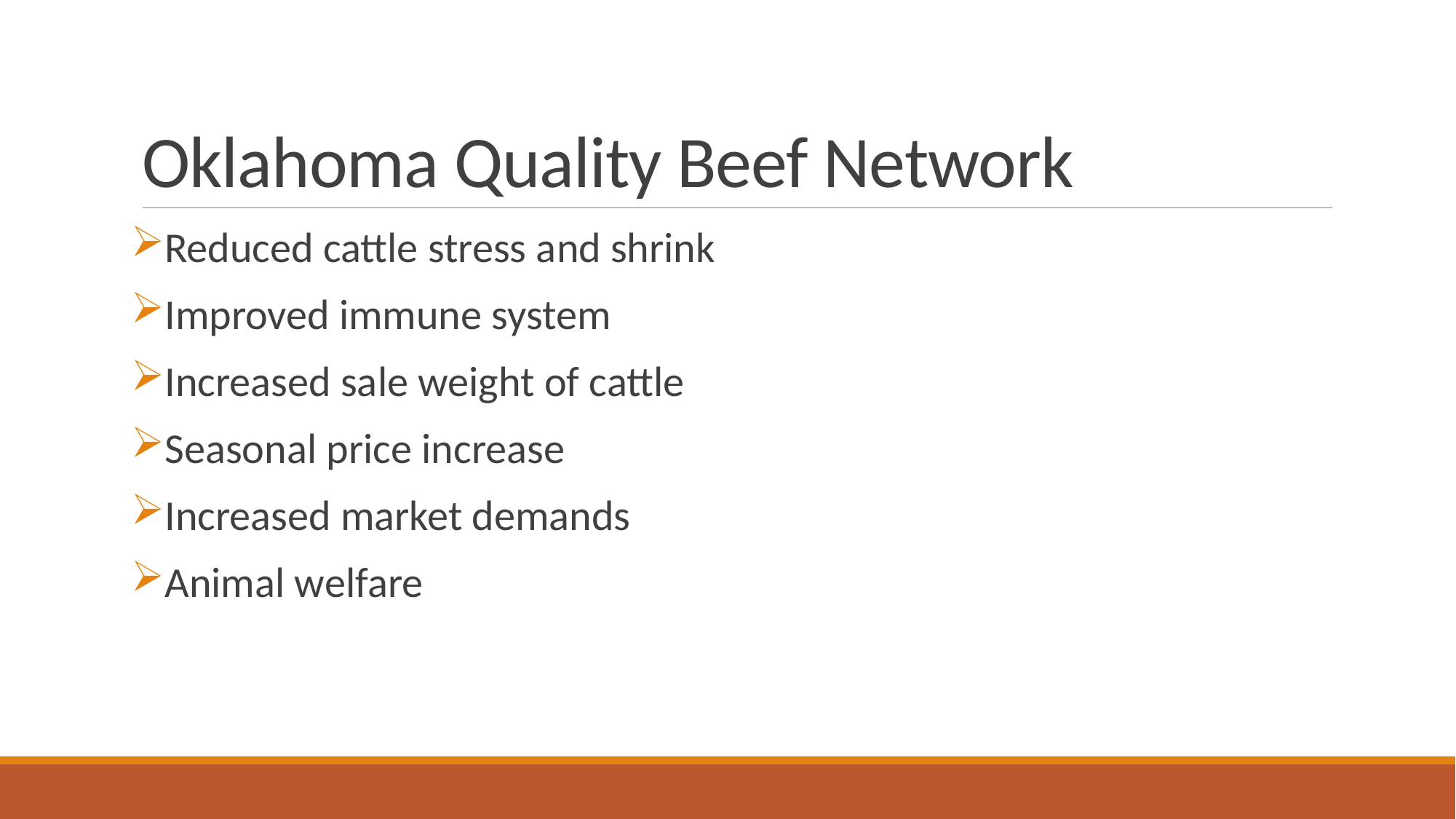

# Oklahoma Quality Beef Network
Reduced cattle stress and shrink
Improved immune system
Increased sale weight of cattle
Seasonal price increase
Increased market demands
Animal welfare